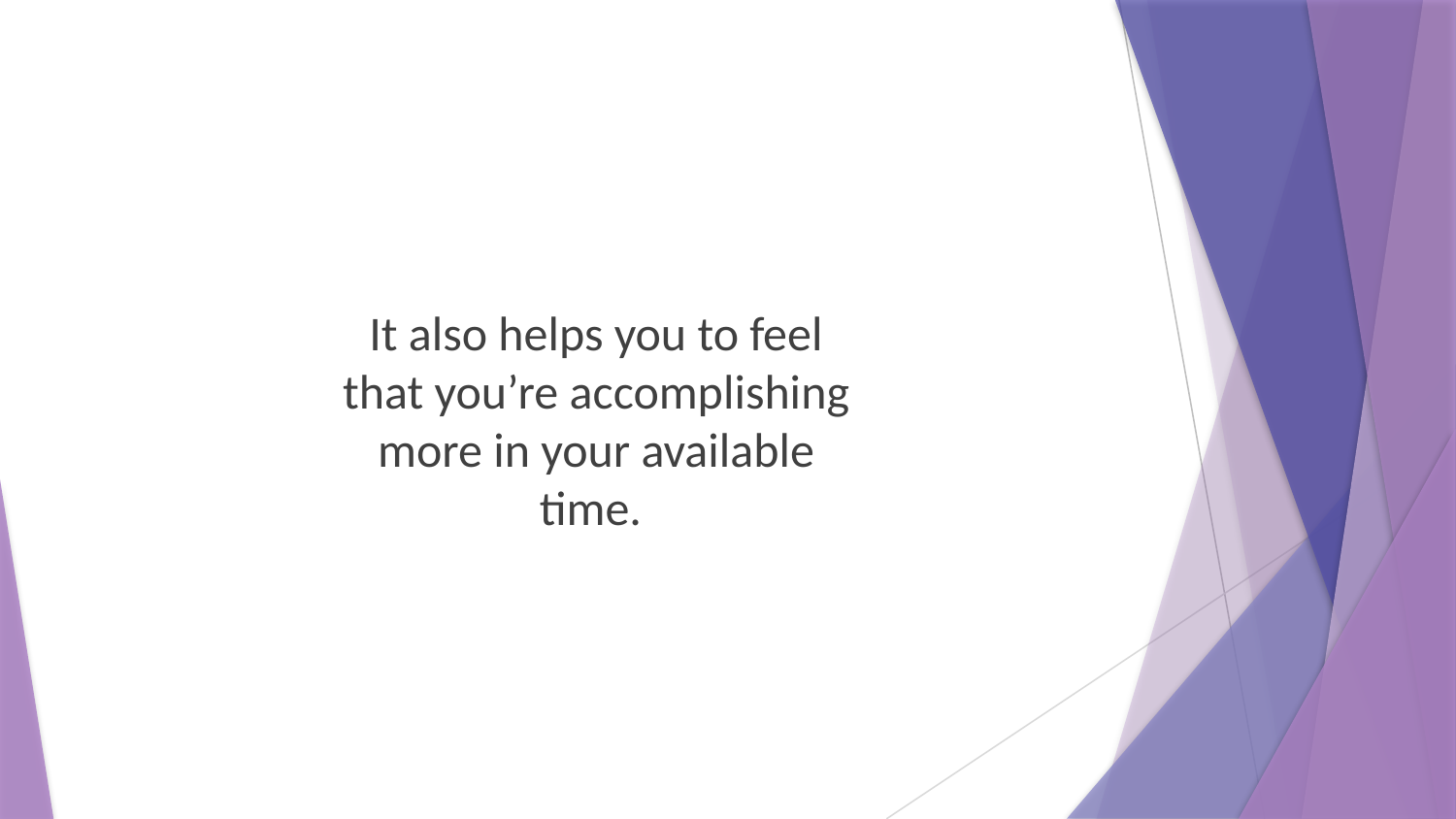

It also helps you to feel that you’re accomplishing more in your available time.